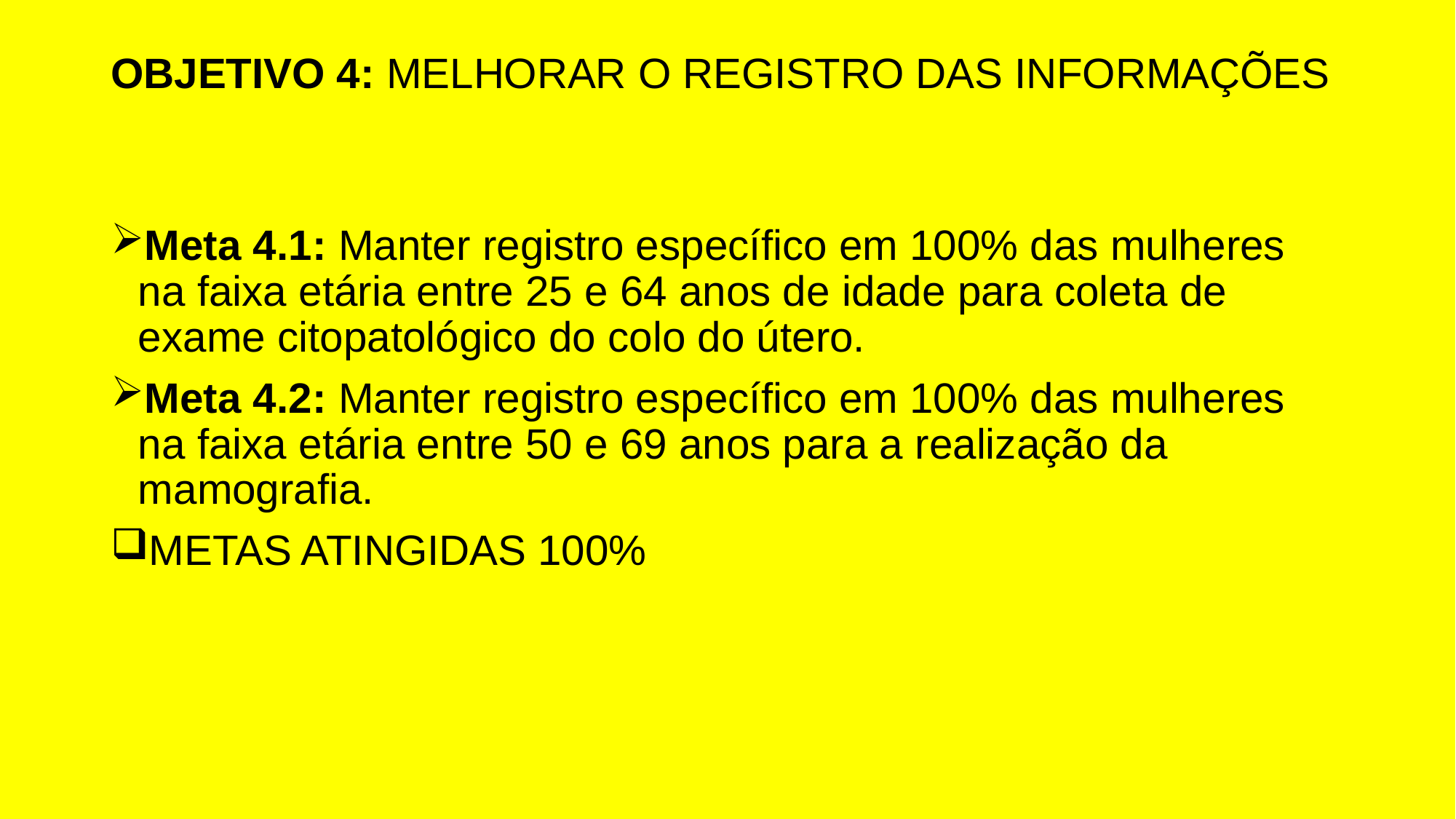

# Objetivo 4: Melhorar o registro das informações
Meta 4.1: Manter registro específico em 100% das mulheres na faixa etária entre 25 e 64 anos de idade para coleta de exame citopatológico do colo do útero.
Meta 4.2: Manter registro específico em 100% das mulheres na faixa etária entre 50 e 69 anos para a realização da mamografia.
METAS ATINGIDAS 100%